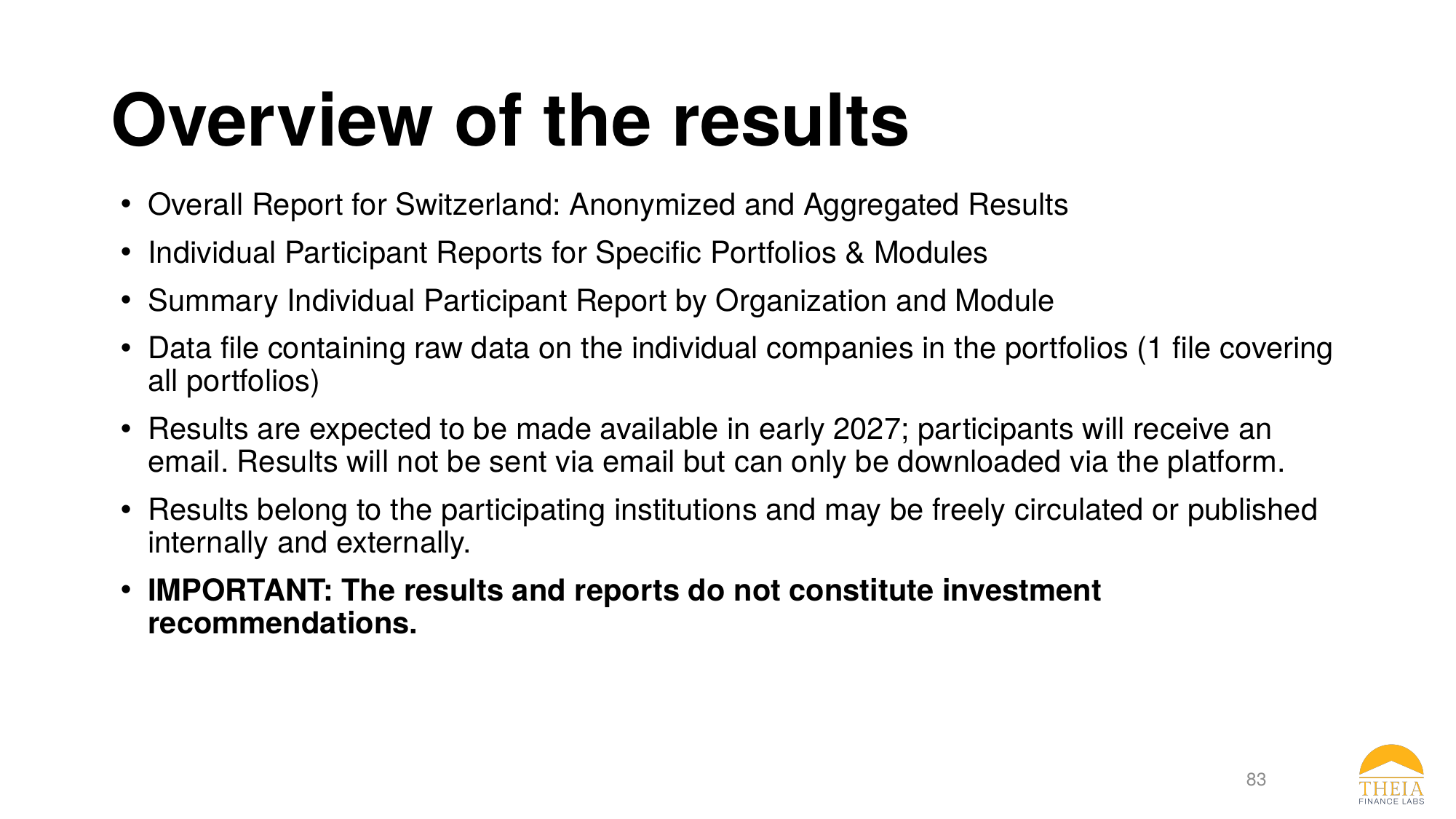

# Overview of the results
Overall Report for Switzerland: Anonymized and Aggregated Results
Individual Participant Reports for Specific Portfolios & Modules
Summary Individual Participant Report by Organization and Module
Data file containing raw data on the individual companies in the portfolios (1 file covering all portfolios)
Results are expected to be made available in early 2027; participants will receive an email. Results will not be sent via email but can only be downloaded via the platform.
Results belong to the participating institutions and may be freely circulated or published internally and externally.
IMPORTANT: The results and reports do not constitute investment recommendations.
83